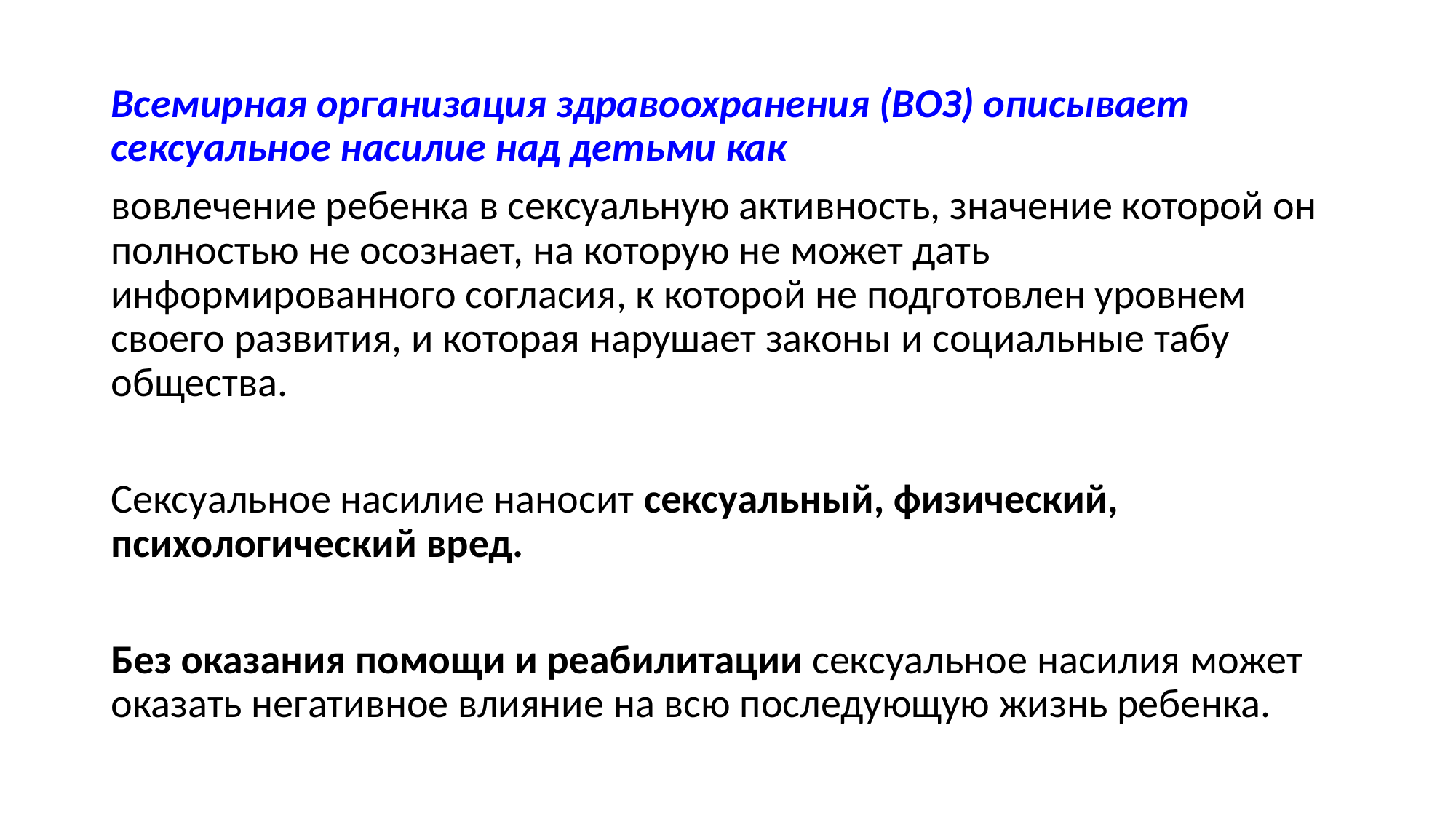

Всемирная организация здравоохранения (ВОЗ) описывает сексуальное насилие над детьми как
вовлечение ребенка в сексуальную активность, значение которой он полностью не осознает, на которую не может дать информированного согласия, к которой не подготовлен уровнем своего развития, и которая нарушает законы и социальные табу общества.

Сексуальное насилие наносит сексуальный, физический, психологический вред.

Без оказания помощи и реабилитации сексуальное насилия может оказать негативное влияние на всю последующую жизнь ребенка.